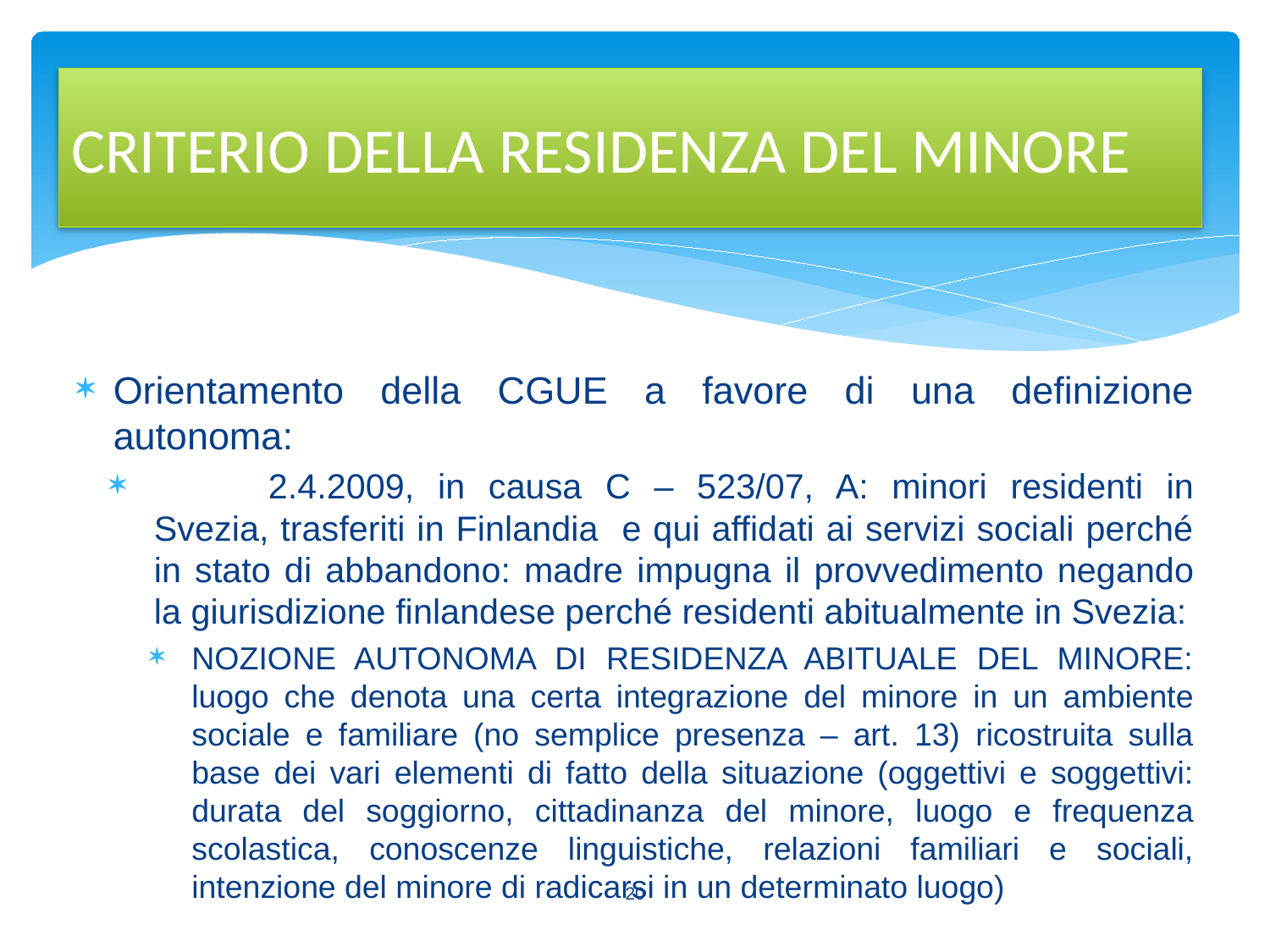

CRITERIO DELLA RESIDENZA DEL MINORE
Orientamento della CGUE a favore di una definizione autonoma:
	2.4.2009, in causa C – 523/07, A: minori residenti in Svezia, trasferiti in Finlandia  e qui affidati ai servizi sociali perché in stato di abbandono: madre impugna il provvedimento negando la giurisdizione finlandese perché residenti abitualmente in Svezia:
NOZIONE AUTONOMA DI RESIDENZA ABITUALE DEL MINORE: luogo che denota una certa integrazione del minore in un ambiente sociale e familiare (no semplice presenza – art. 13) ricostruita sulla base dei vari elementi di fatto della situazione (oggettivi e soggettivi: durata del soggiorno, cittadinanza del minore, luogo e frequenza scolastica, conoscenze linguistiche, relazioni familiari e sociali, intenzione del minore di radicarsi in un determinato luogo)
20